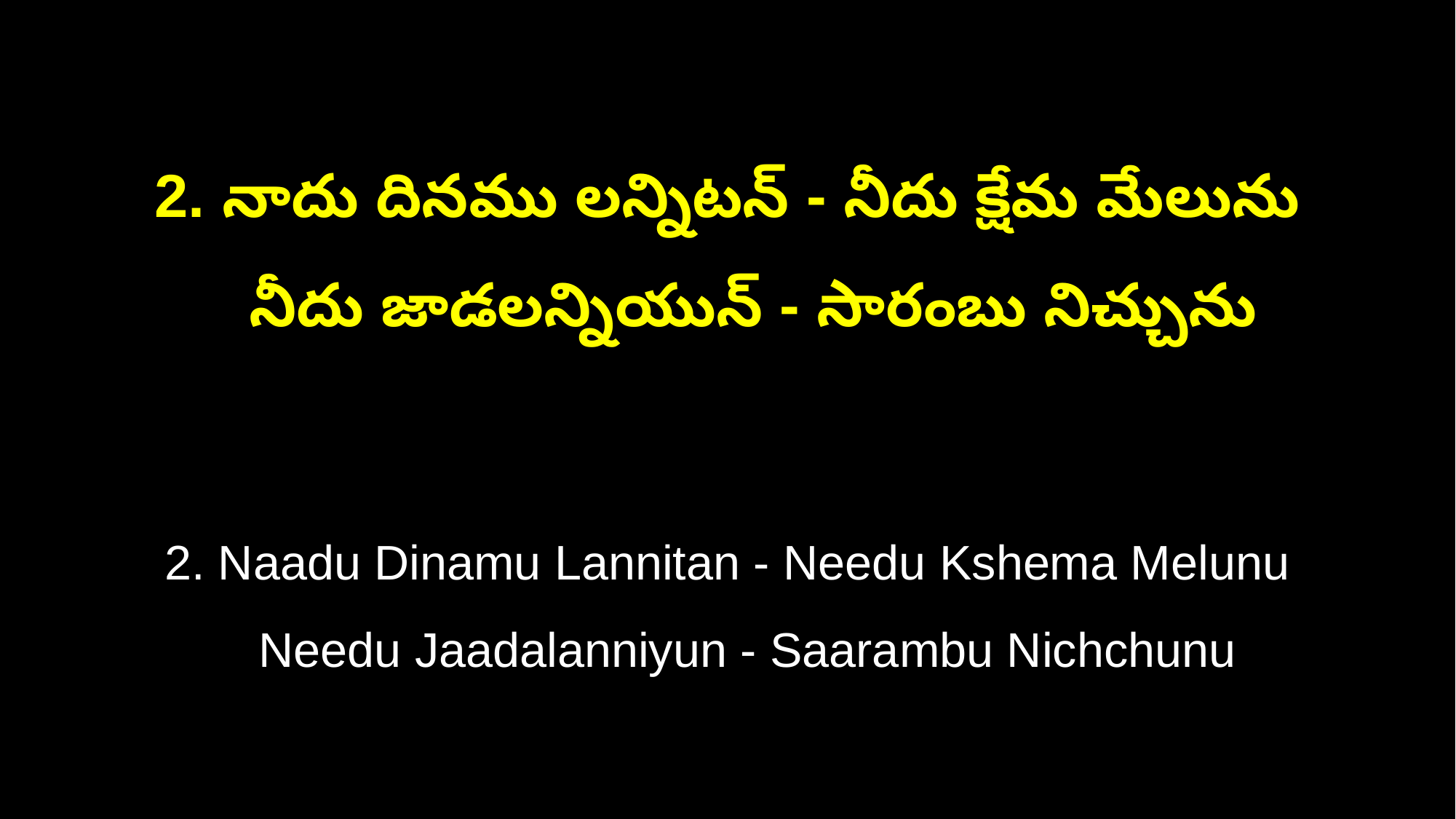

2. నాదు దినము లన్నిటన్ - నీదు క్షేమ మేలును
   నీదు జాడలన్నియున్ - సారంబు నిచ్చును
2. Naadu Dinamu Lannitan - Needu Kshema Melunu
   Needu Jaadalanniyun - Saarambu Nichchunu